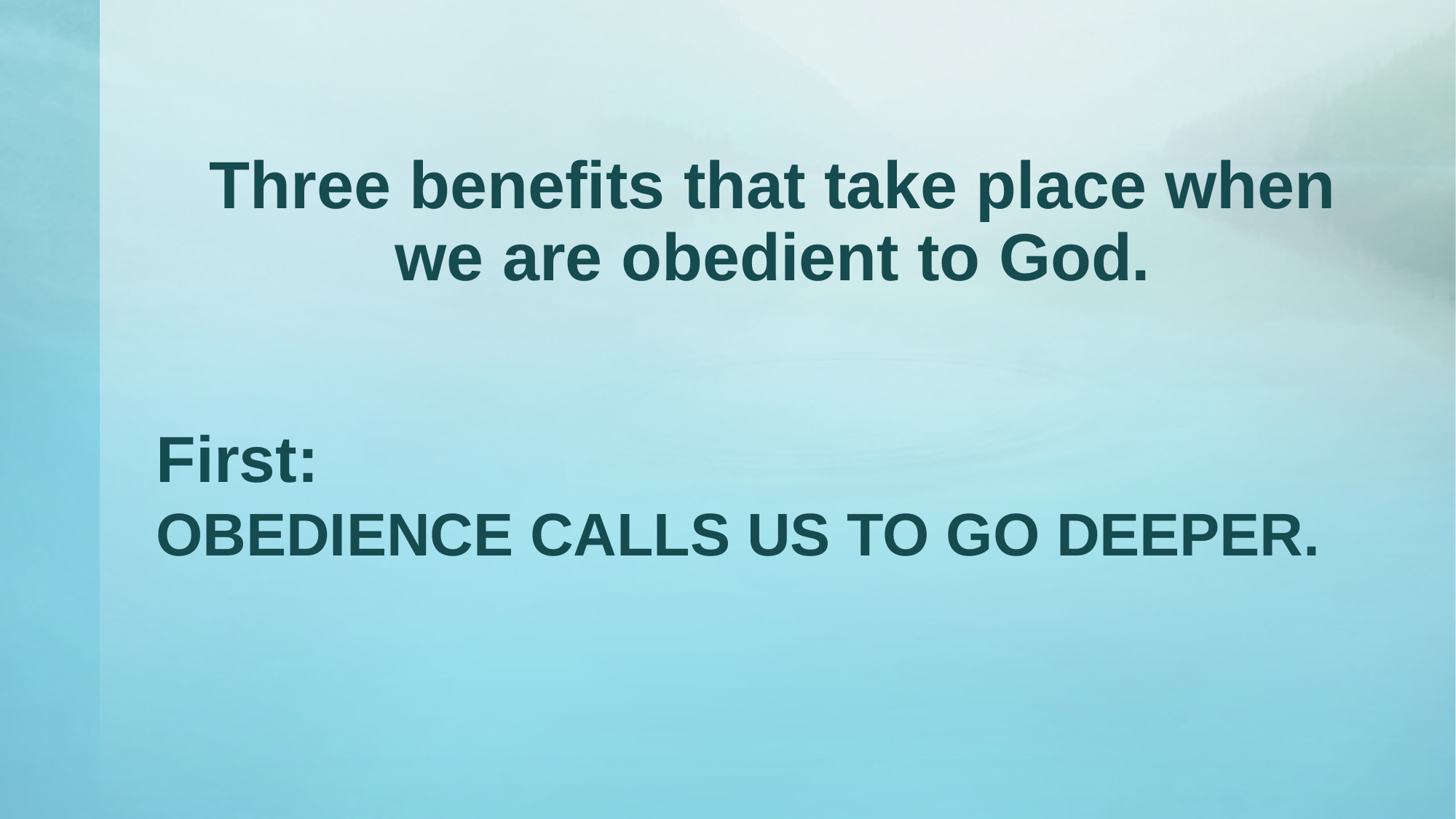

Three benefits that take place when we are obedient to God.
# First: OBEDIENCE CALLS US TO GO DEEPER.